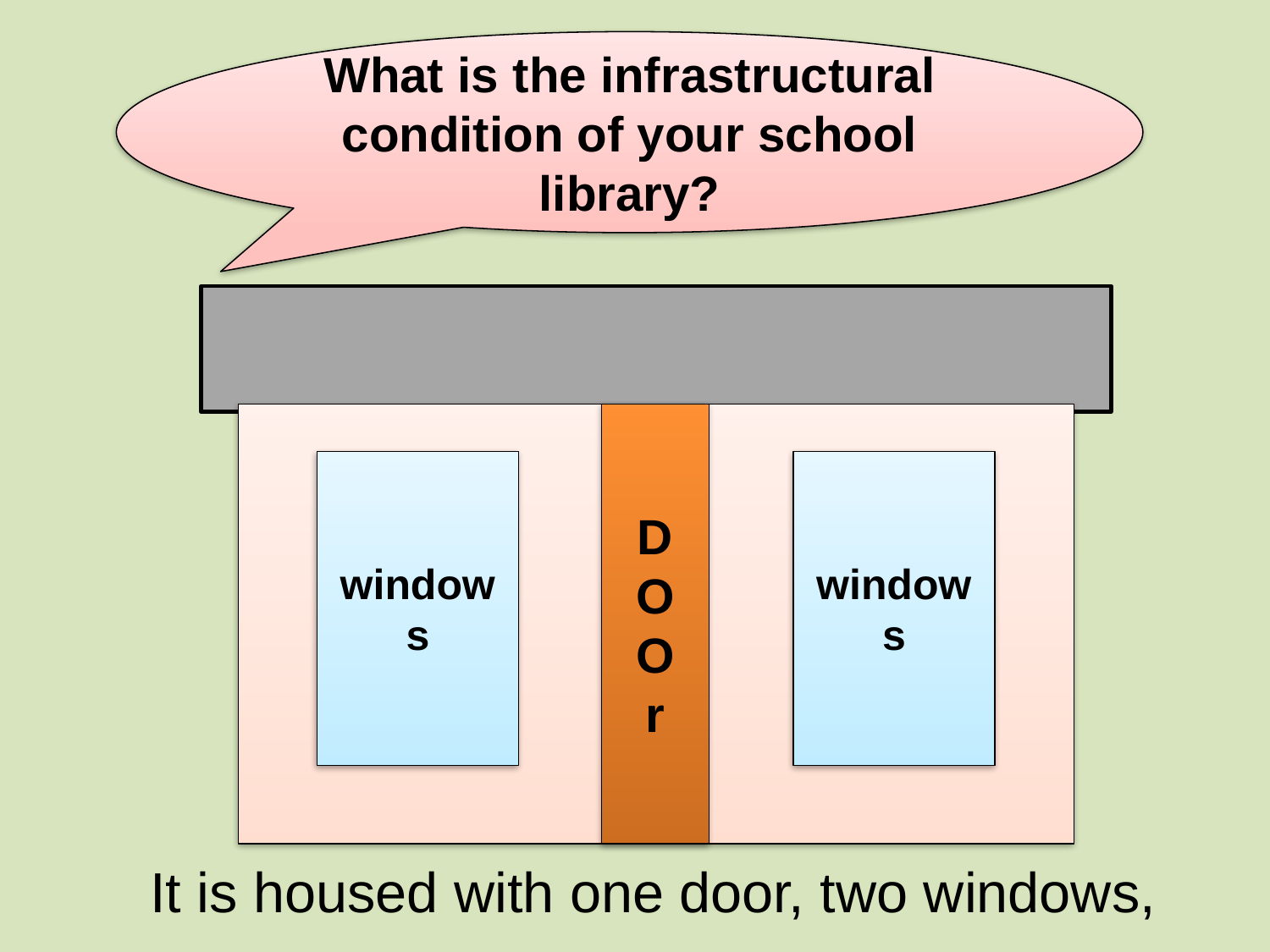

What is the infrastructural condition of your school library?

D
O
O
r
windows
windows
It is housed with one door, two windows,